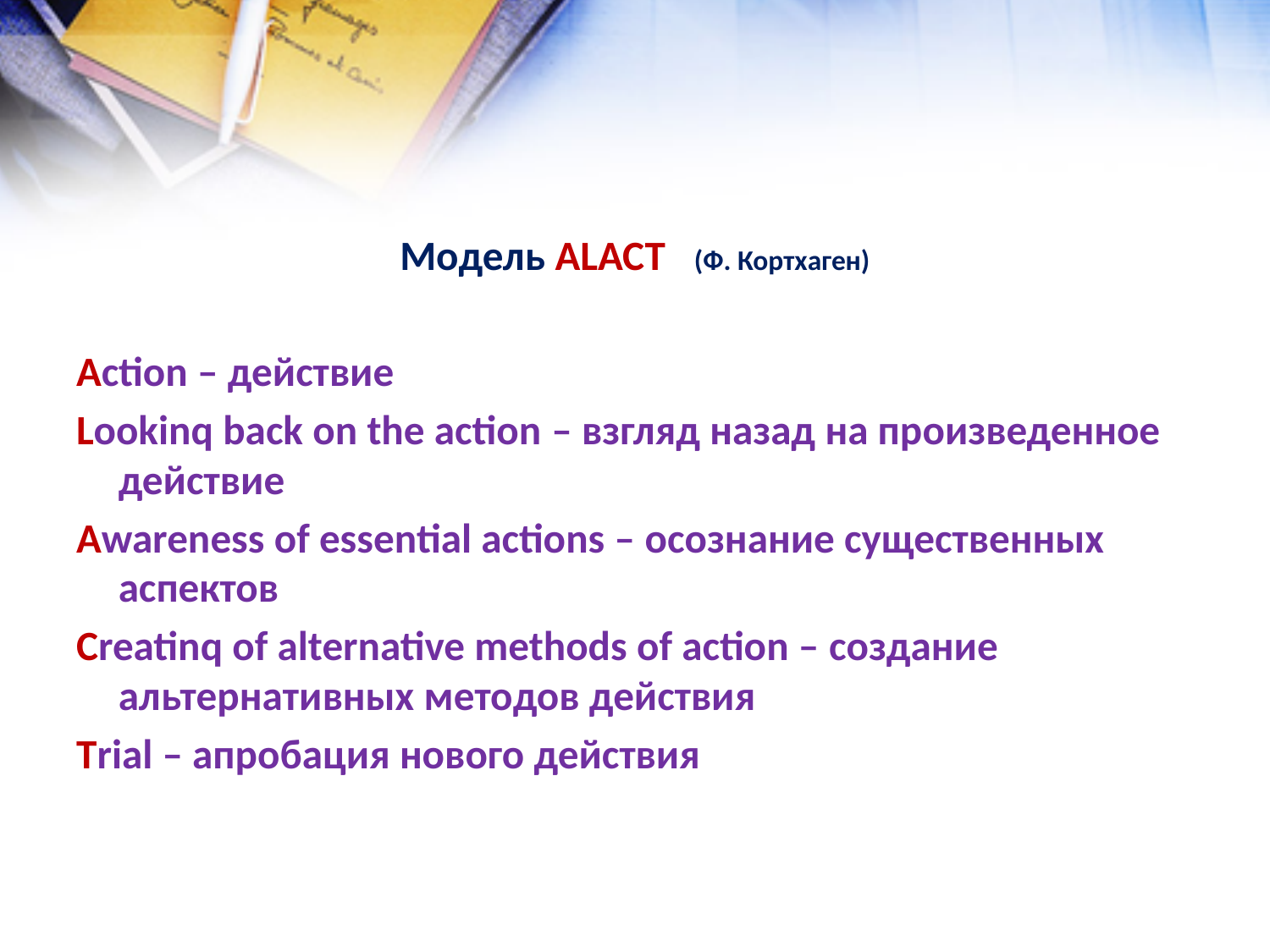

Модель ALACT   (Ф. Кортхаген)

Action – действие
Lookinq back on the action – взгляд назад на произведенное действие
Awareness of essential actions – осознание существенных аспектов
Creatinq of alternative methods of action – создание альтернативных методов действия
Trial – апробация нового действия